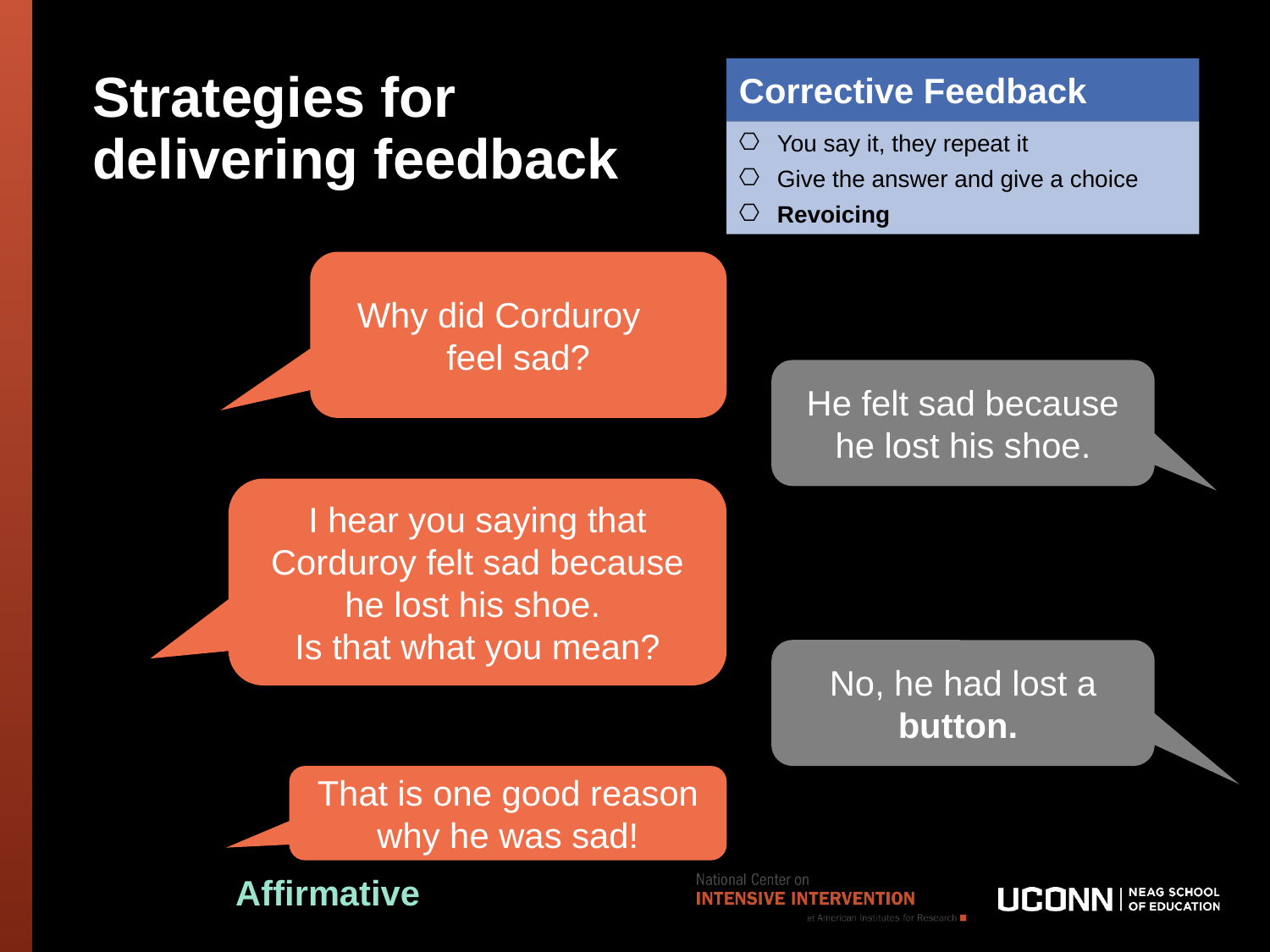

# Strategies for delivering feedback
Corrective Feedback
You say it, they repeat it
Give the answer and give a choice
Revoicing
Why did Corduroy     feel sad?
He felt sad because he lost his shoe.
I hear you saying that Corduroy felt sad because he lost his shoe.
Is that what you mean?
No, he had lost a button.
That is one good reason why he was sad!
Affirmative